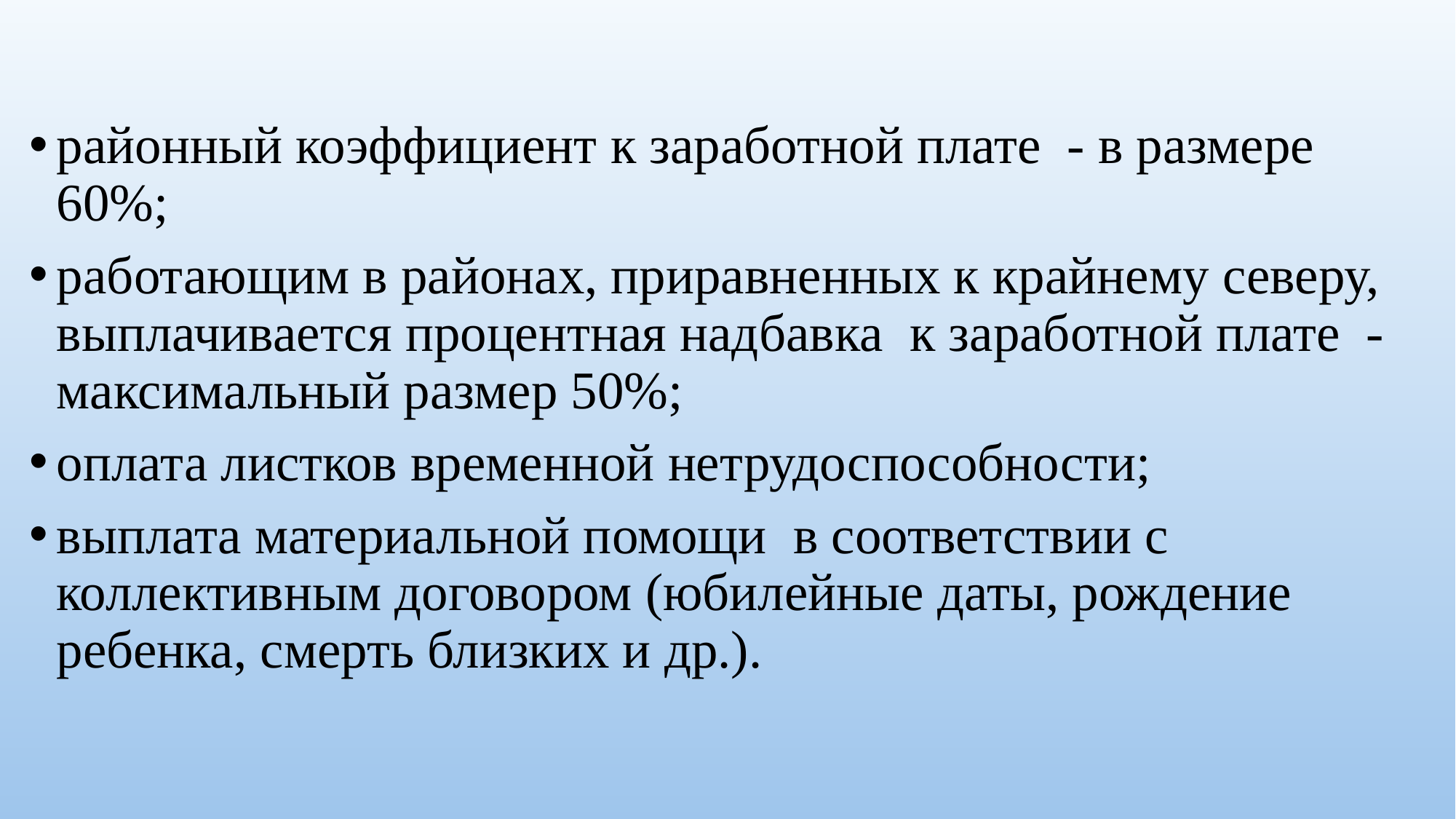

районный коэффициент к заработной плате  - в размере 60%;
работающим в районах, приравненных к крайнему северу,  выплачивается процентная надбавка  к заработной плате  - максимальный размер 50%;
оплата листков временной нетрудоспособности;
выплата материальной помощи  в соответствии с коллективным договором (юбилейные даты, рождение ребенка, смерть близких и др.).